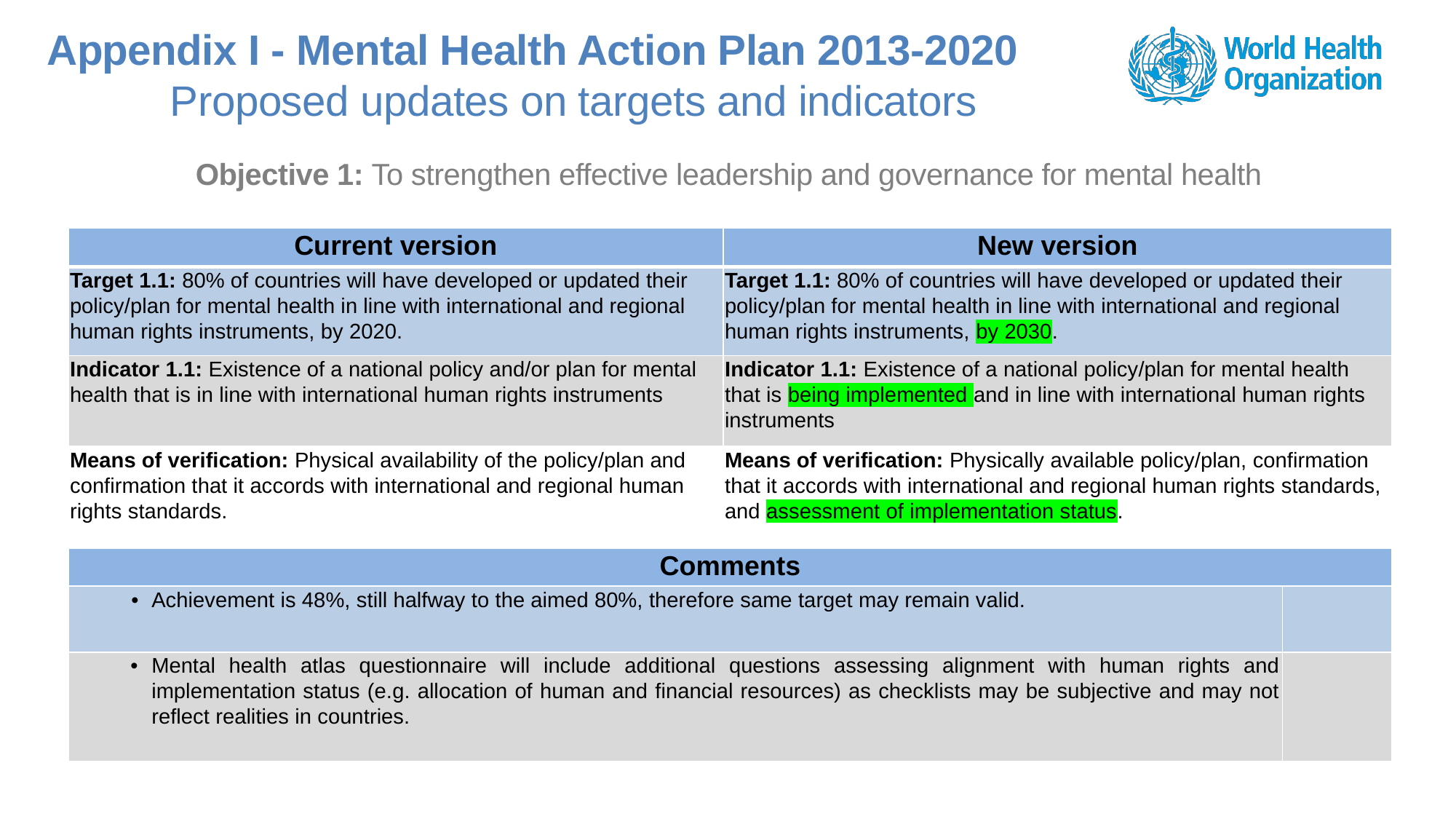

Appendix I - Mental Health Action Plan 2013-2020
Proposed updates on targets and indicators
Objective 1: To strengthen effective leadership and governance for mental health
| Current version | New version |  |
| --- | --- | --- |
| Target 1.1: 80% of countries will have developed or updated their policy/plan for mental health in line with international and regional human rights instruments, by 2020. | Target 1.1: 80% of countries will have developed or updated their policy/plan for mental health in line with international and regional human rights instruments, by 2030. |  |
| Indicator 1.1: Existence of a national policy and/or plan for mental health that is in line with international human rights instruments | Indicator 1.1: Existence of a national policy/plan for mental health that is being implemented and in line with international human rights instruments |  |
| Means of verification: Physical availability of the policy/plan and confirmation that it accords with international and regional human rights standards. | Means of verification: Physically available policy/plan, confirmation that it accords with international and regional human rights standards, and assessment of implementation status. |  |
| Comments |  |  |
| Achievement is 48%, still halfway to the aimed 80%, therefore same target may remain valid. |  |  |
| Mental health atlas questionnaire will include additional questions assessing alignment with human rights and implementation status (e.g. allocation of human and financial resources) as checklists may be subjective and may not reflect realities in countries. |  |  |